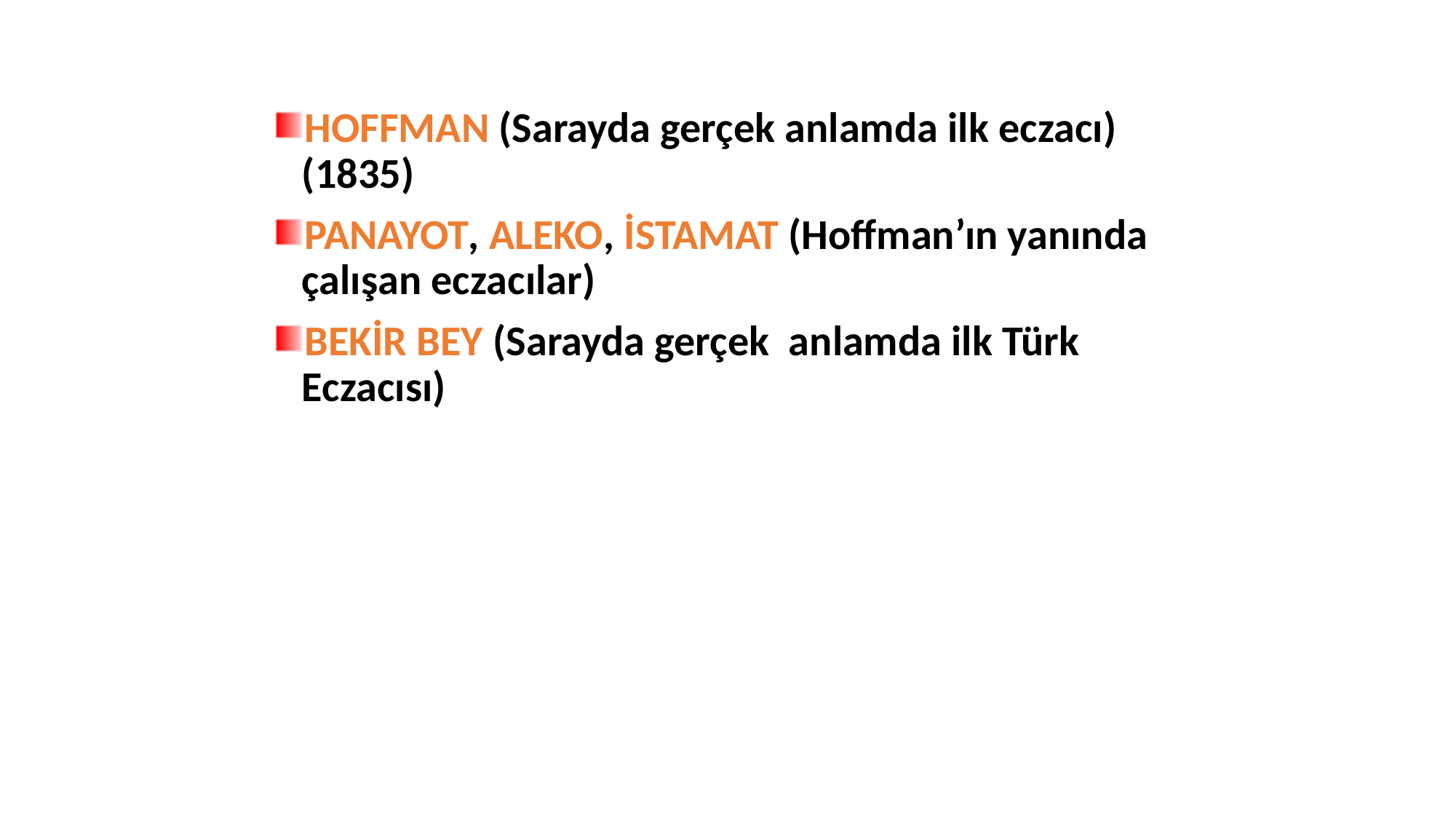

HOFFMAN (Sarayda gerçek anlamda ilk eczacı) (1835)
PANAYOT, ALEKO, İSTAMAT (Hoffman’ın yanında çalışan eczacılar)
BEKİR BEY (Sarayda gerçek  anlamda ilk Türk Eczacısı)